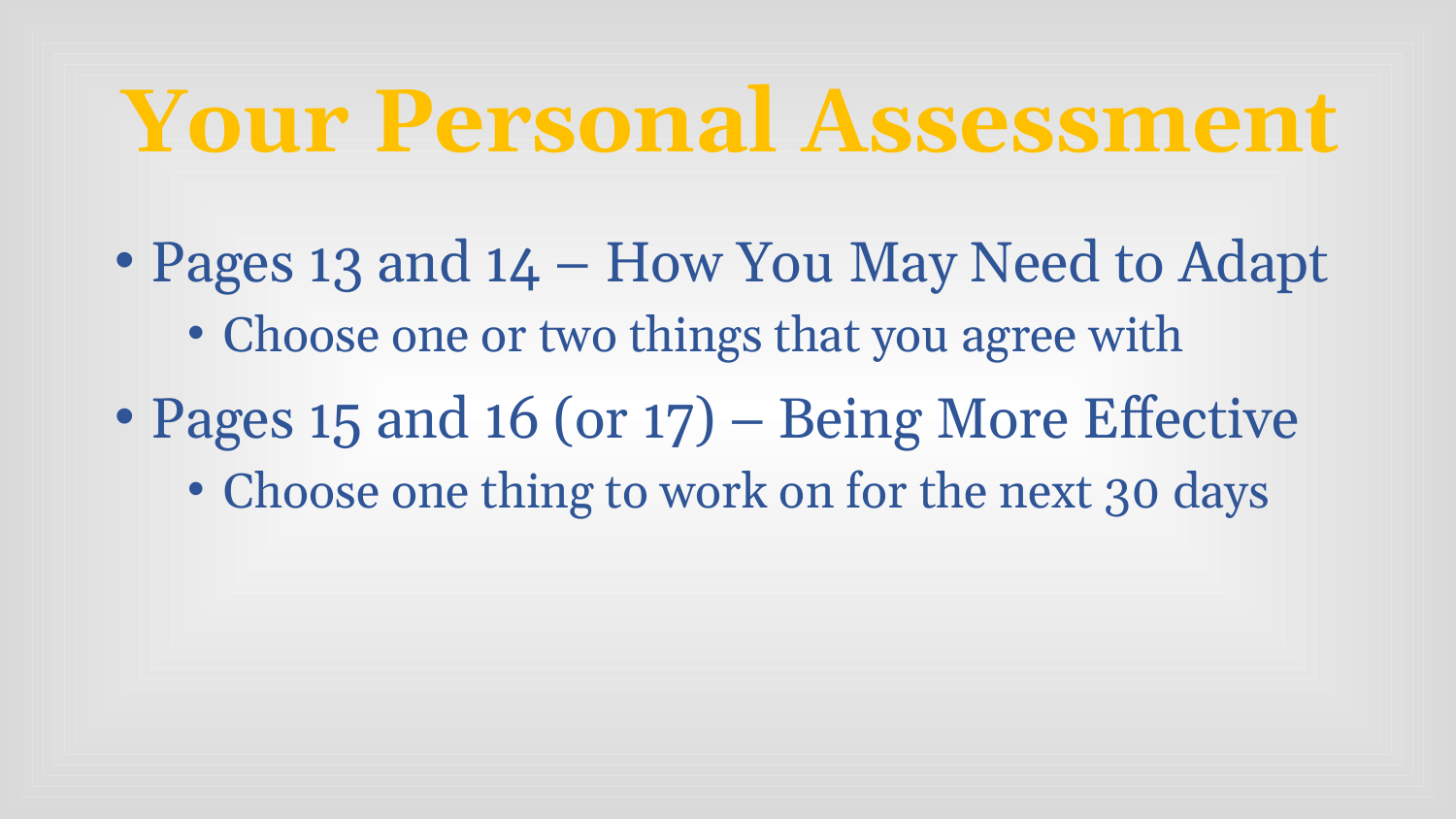

# Your Personal Assessment
Pages 13 and 14 – How You May Need to Adapt
Choose one or two things that you agree with
Pages 15 and 16 (or 17) – Being More Effective
Choose one thing to work on for the next 30 days